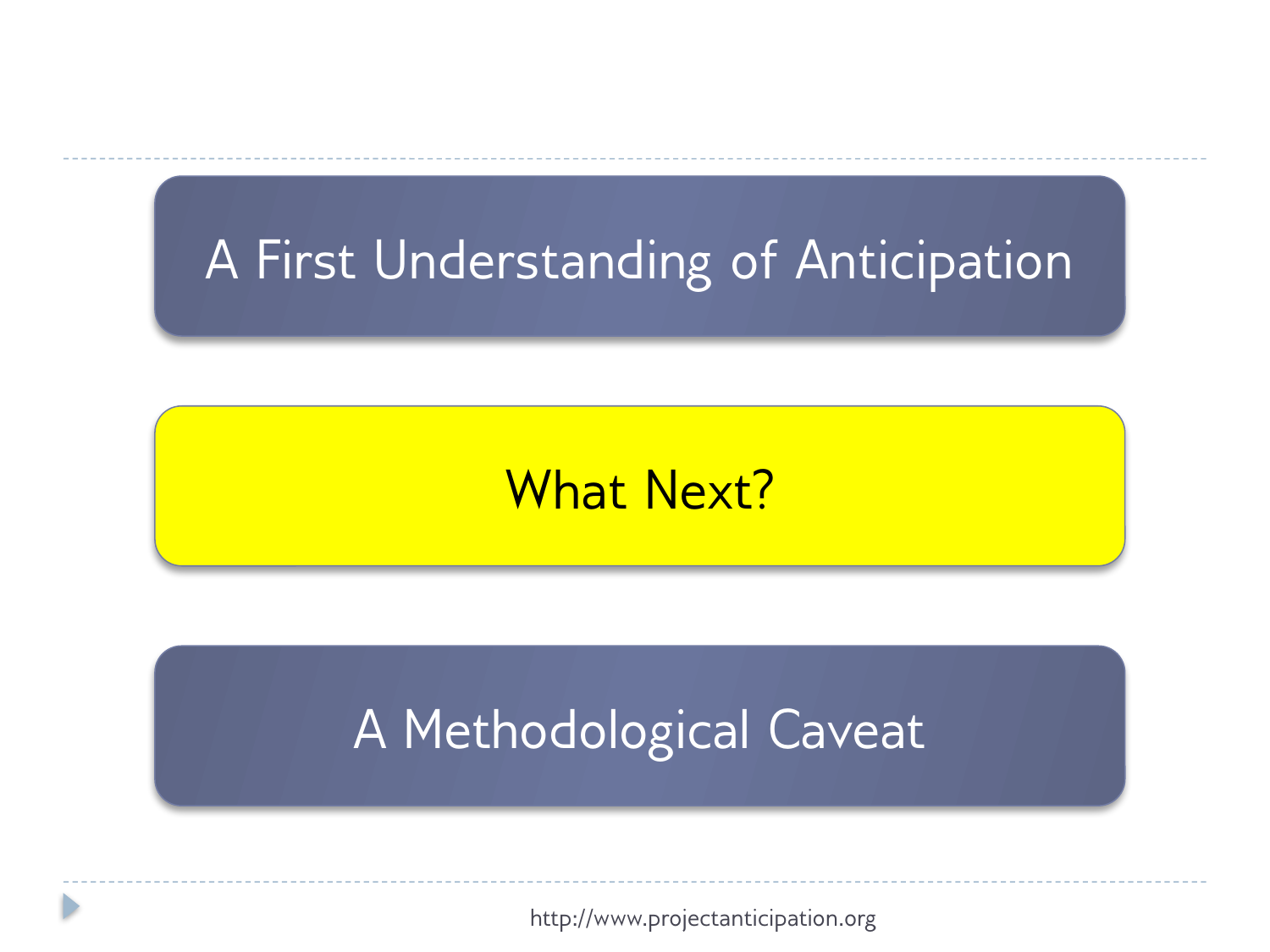

A First Understanding of Anticipation
What Next?
A Methodological Caveat
http://www.projectanticipation.org